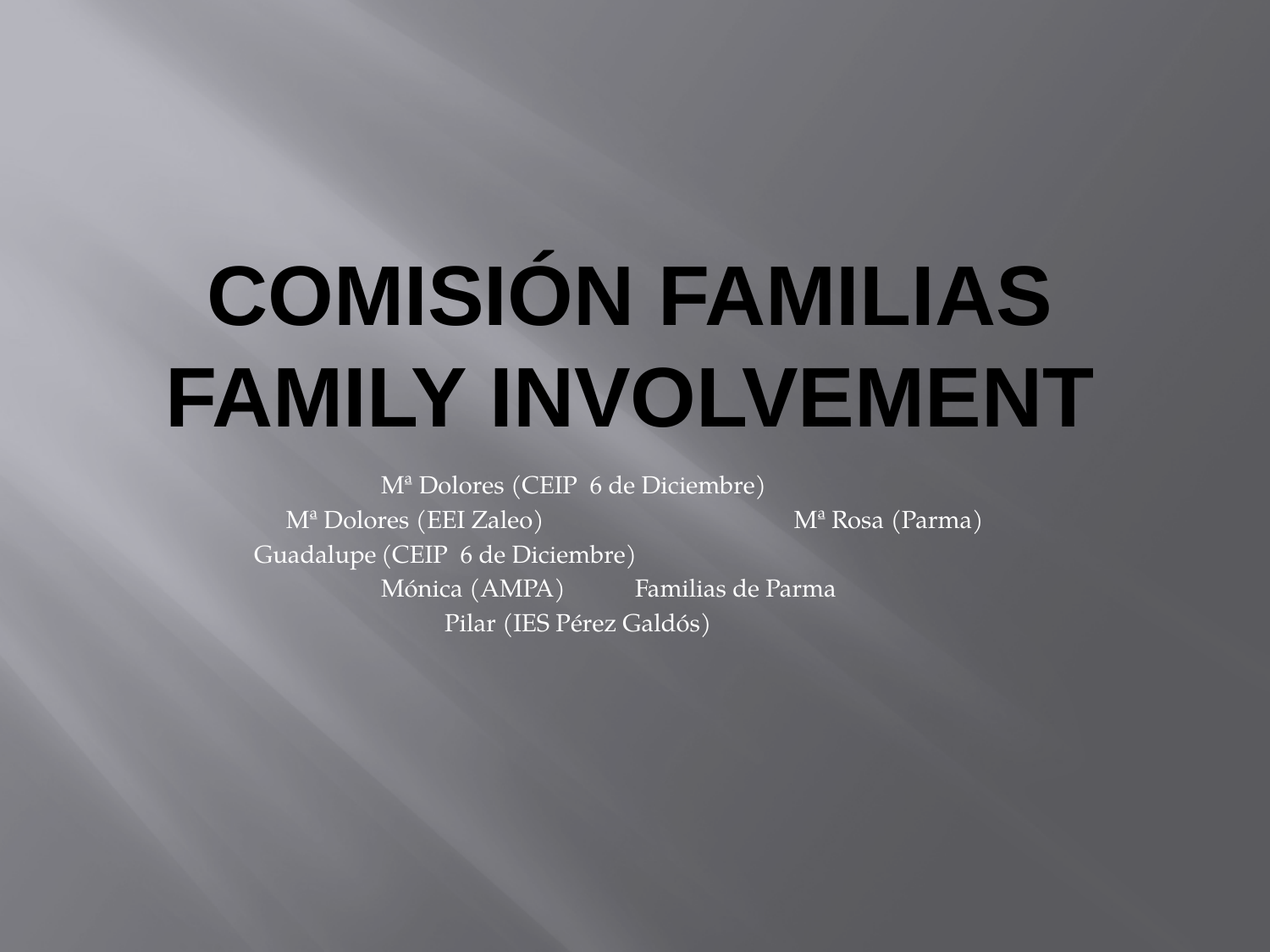

# COMISIÓN FAMILIAS FAMILY INVOLVEMENT
Mª Dolores (CEIP  6 de Diciembre)
Mª Dolores (EEI Zaleo)		Mª Rosa (Parma)
Guadalupe	(CEIP  6 de Diciembre)
Mónica (AMPA)	Familias de Parma
Pilar (IES Pérez Galdós)